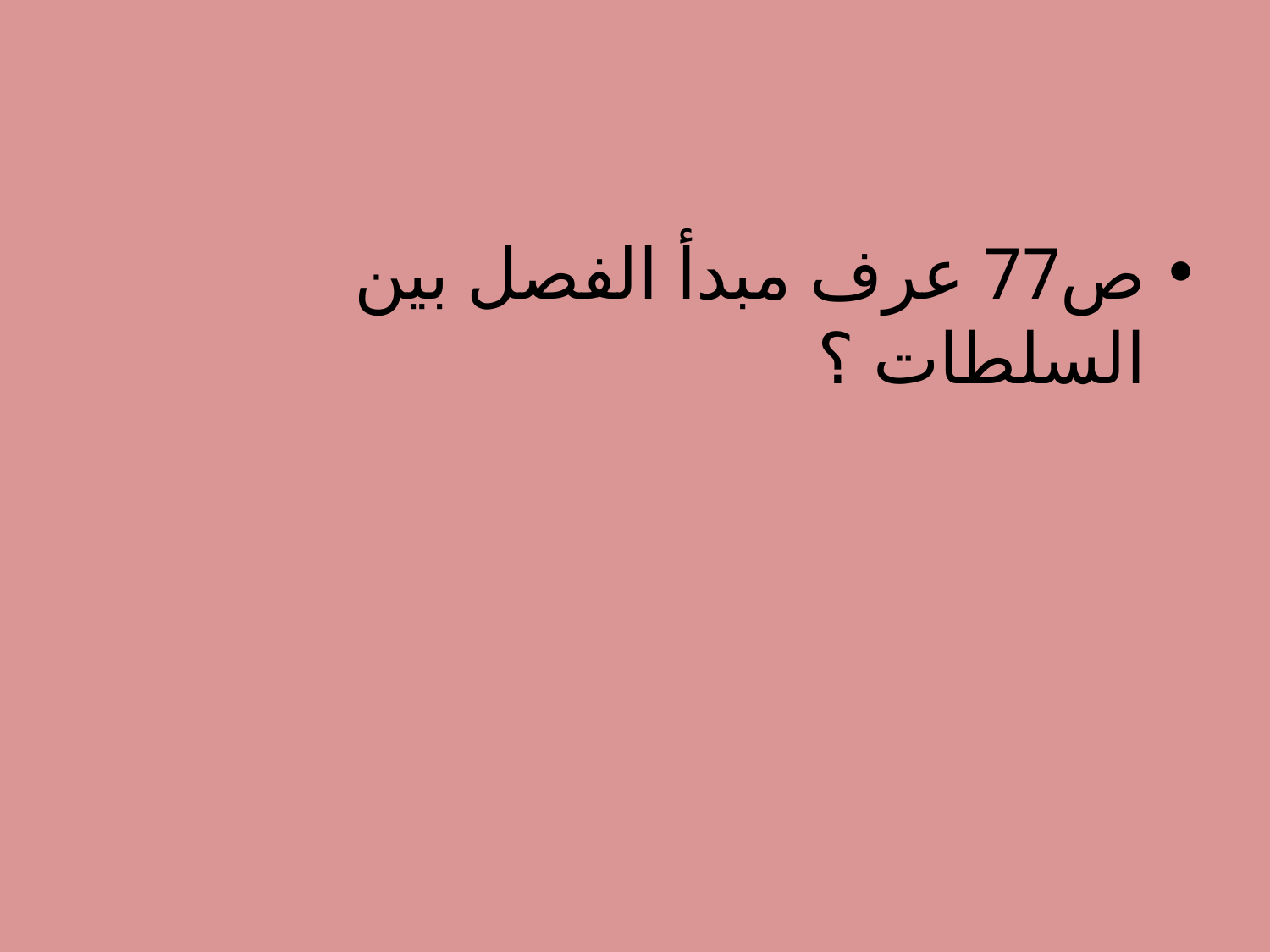

#
ص77 عرف مبدأ الفصل بين السلطات ؟